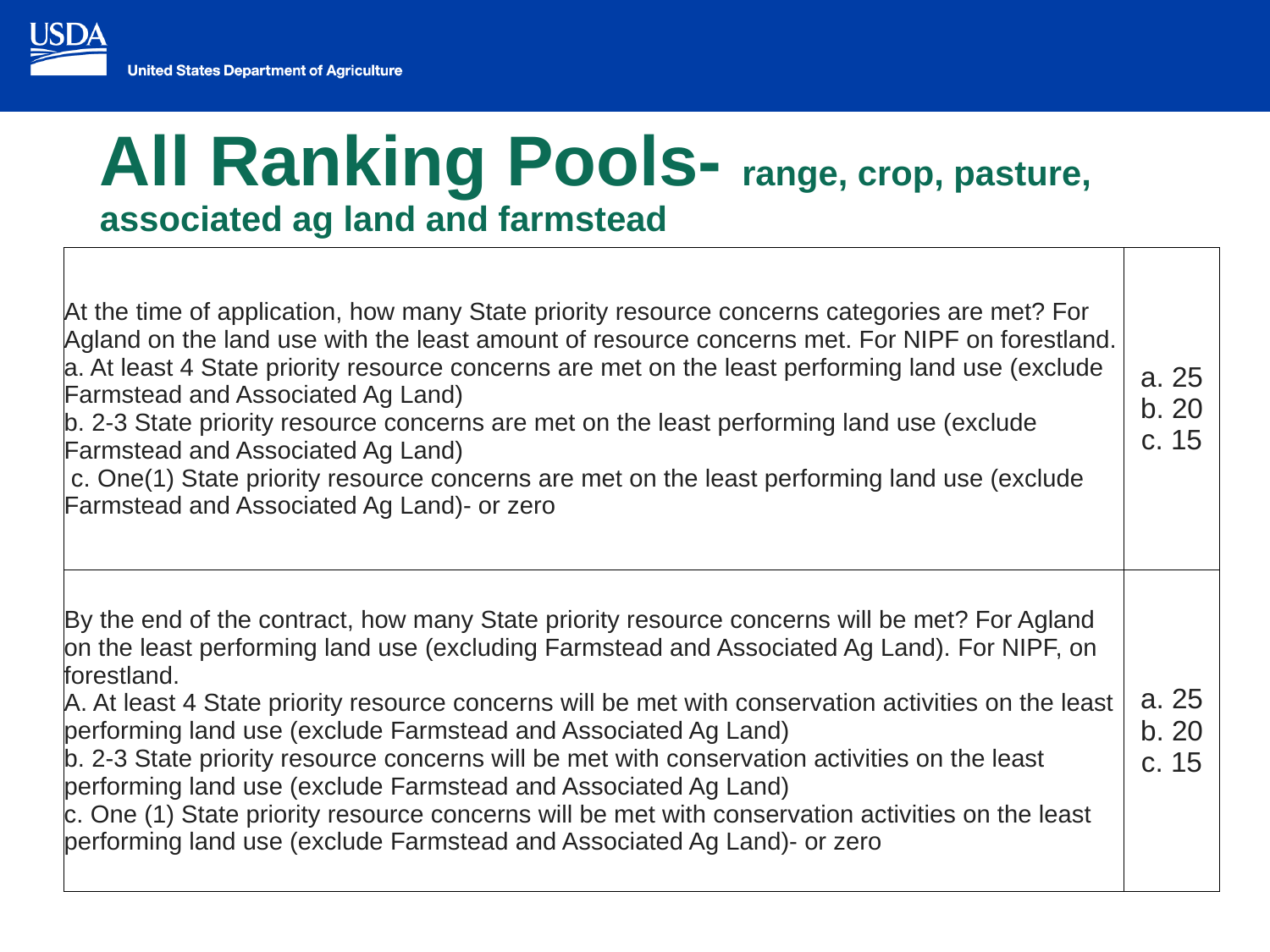

All Ranking Pools- range, crop, pasture, associated ag land and farmstead
| At the time of application, how many State priority resource concerns categories are met? For Agland on the land use with the least amount of resource concerns met. For NIPF on forestland. a. At least 4 State priority resource concerns are met on the least performing land use (exclude Farmstead and Associated Ag Land) b. 2-3 State priority resource concerns are met on the least performing land use (exclude Farmstead and Associated Ag Land) c. One(1) State priority resource concerns are met on the least performing land use (exclude Farmstead and Associated Ag Land)- or zero | a. 25 b. 20 c. 15 |
| --- | --- |
| By the end of the contract, how many State priority resource concerns will be met? For Agland on the least performing land use (excluding Farmstead and Associated Ag Land). For NIPF, on forestland. A. At least 4 State priority resource concerns will be met with conservation activities on the least performing land use (exclude Farmstead and Associated Ag Land) b. 2-3 State priority resource concerns will be met with conservation activities on the least performing land use (exclude Farmstead and Associated Ag Land) c. One (1) State priority resource concerns will be met with conservation activities on the least performing land use (exclude Farmstead and Associated Ag Land)- or zero | a. 25 b. 20 c. 15 |